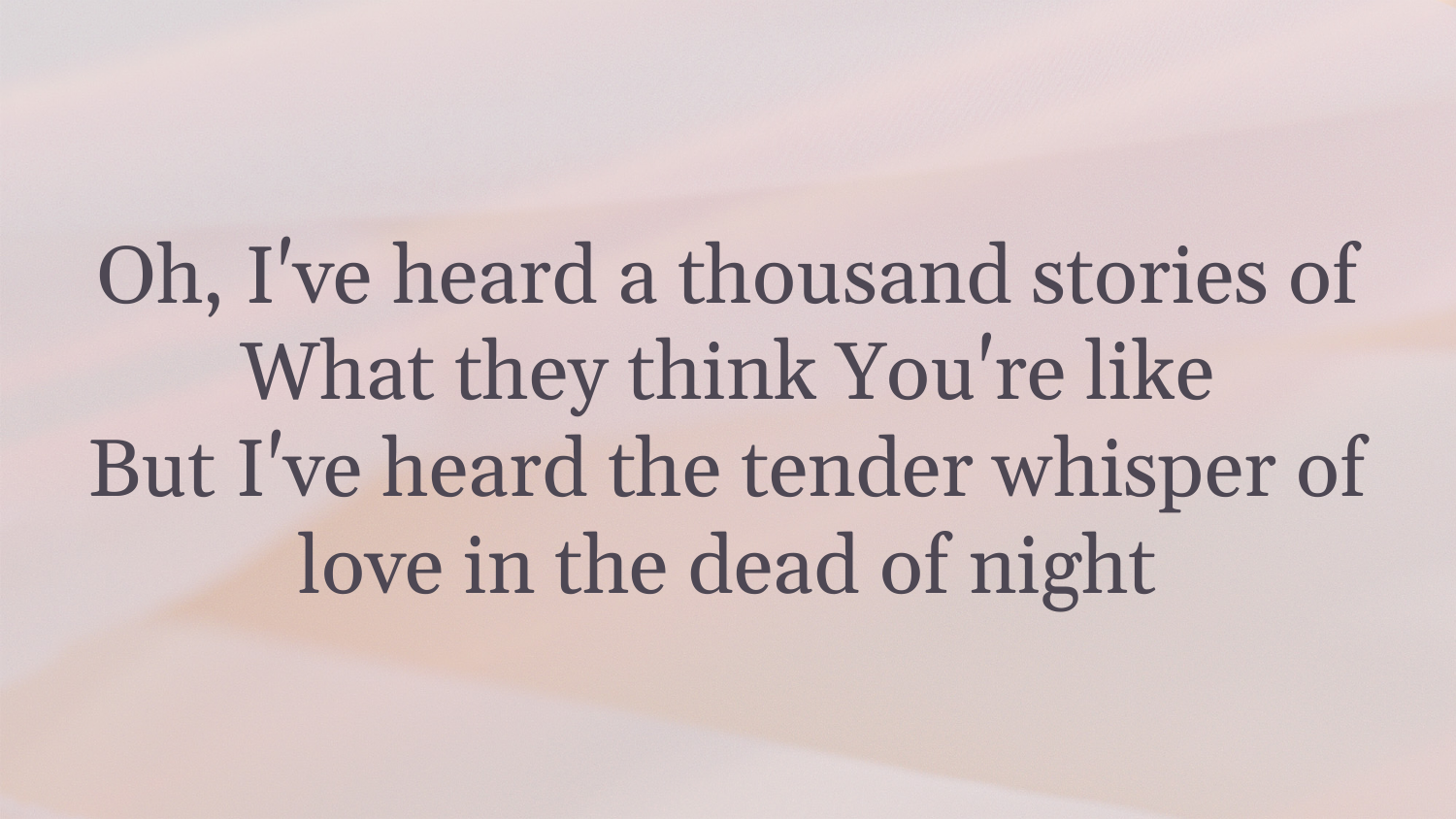

Oh, I've heard a thousand stories of What they think You're like
But I've heard the tender whisper of love in the dead of night